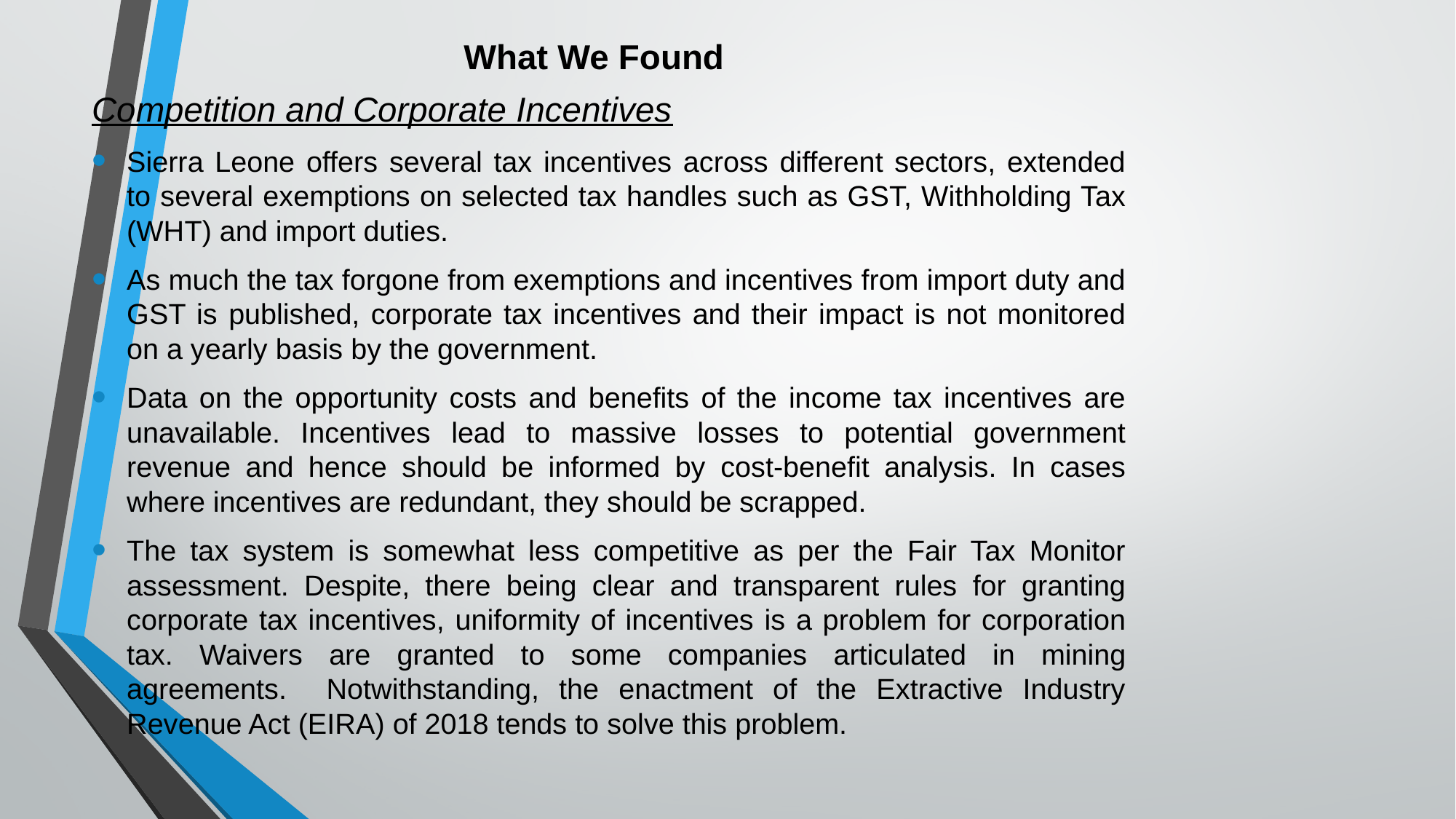

# What We Found
Competition and Corporate Incentives
Sierra Leone offers several tax incentives across different sectors, extended to several exemptions on selected tax handles such as GST, Withholding Tax (WHT) and import duties.
As much the tax forgone from exemptions and incentives from import duty and GST is published, corporate tax incentives and their impact is not monitored on a yearly basis by the government.
Data on the opportunity costs and benefits of the income tax incentives are unavailable. Incentives lead to massive losses to potential government revenue and hence should be informed by cost-benefit analysis. In cases where incentives are redundant, they should be scrapped.
The tax system is somewhat less competitive as per the Fair Tax Monitor assessment. Despite, there being clear and transparent rules for granting corporate tax incentives, uniformity of incentives is a problem for corporation tax. Waivers are granted to some companies articulated in mining agreements.  Notwithstanding, the enactment of the Extractive Industry Revenue Act (EIRA) of 2018 tends to solve this problem.